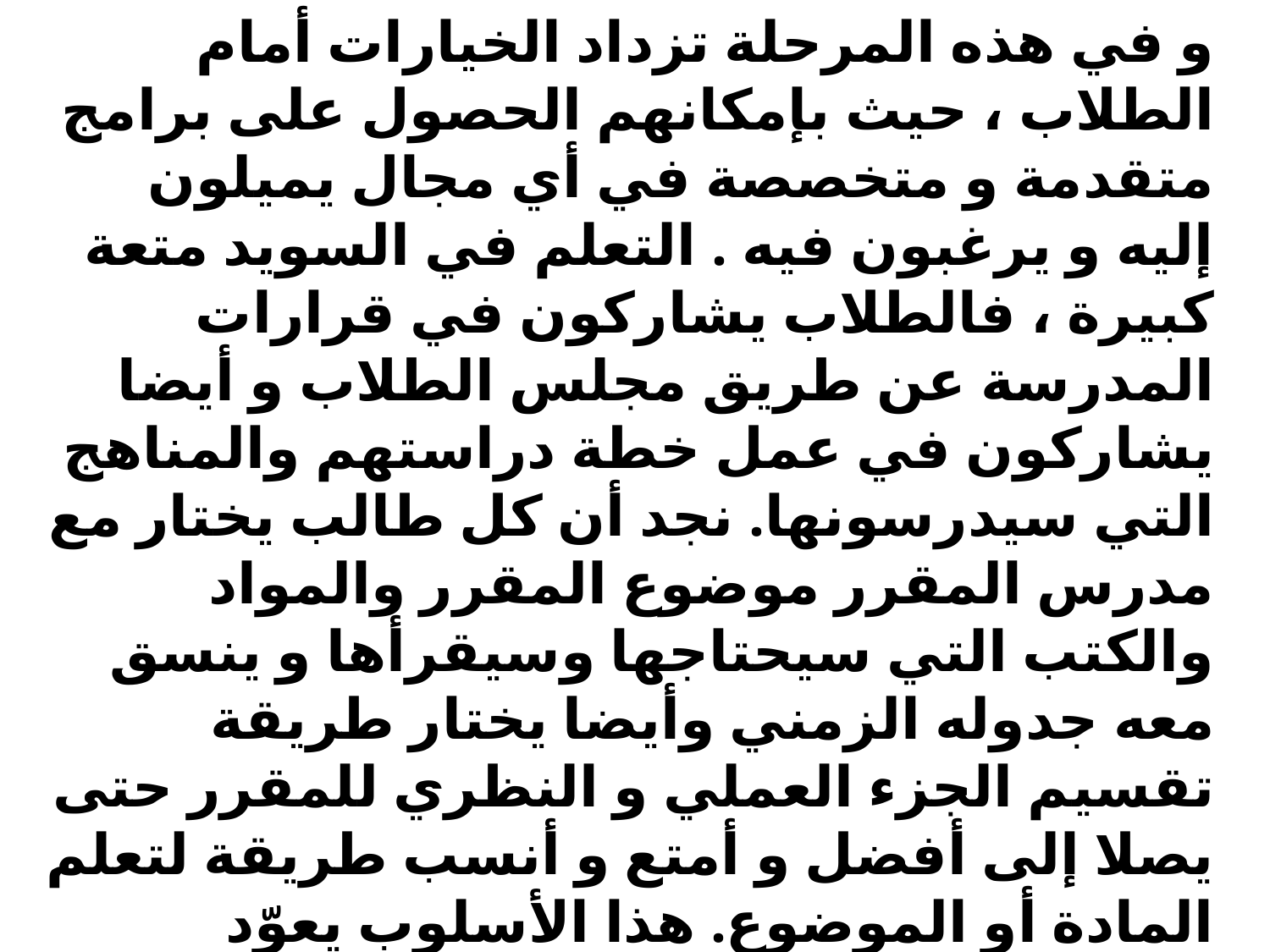

و في هذه المرحلة تزداد الخيارات أمام الطلاب ، حيث بإمكانهم الحصول على برامج متقدمة و متخصصة في أي مجال يميلون إليه و يرغبون فيه . التعلم في السويد متعة كبيرة ، فالطلاب يشاركون في قرارات المدرسة عن طريق مجلس الطلاب و أيضا يشاركون في عمل خطة دراستهم والمناهج التي سيدرسونها. نجد أن كل طالب يختار مع مدرس المقرر موضوع المقرر والمواد والكتب التي سيحتاجها وسيقرأها و ينسق معه جدوله الزمني وأيضا يختار طريقة تقسيم الجزء العملي و النظري للمقرر حتى يصلا إلى أفضل و أمتع و أنسب طريقة لتعلم المادة أو الموضوع. هذا الأسلوب يعوّد الطلاب على الاعتماد على انفسهم و يدربهم و يجعلهم مستعدين للمرحلة الثانوية